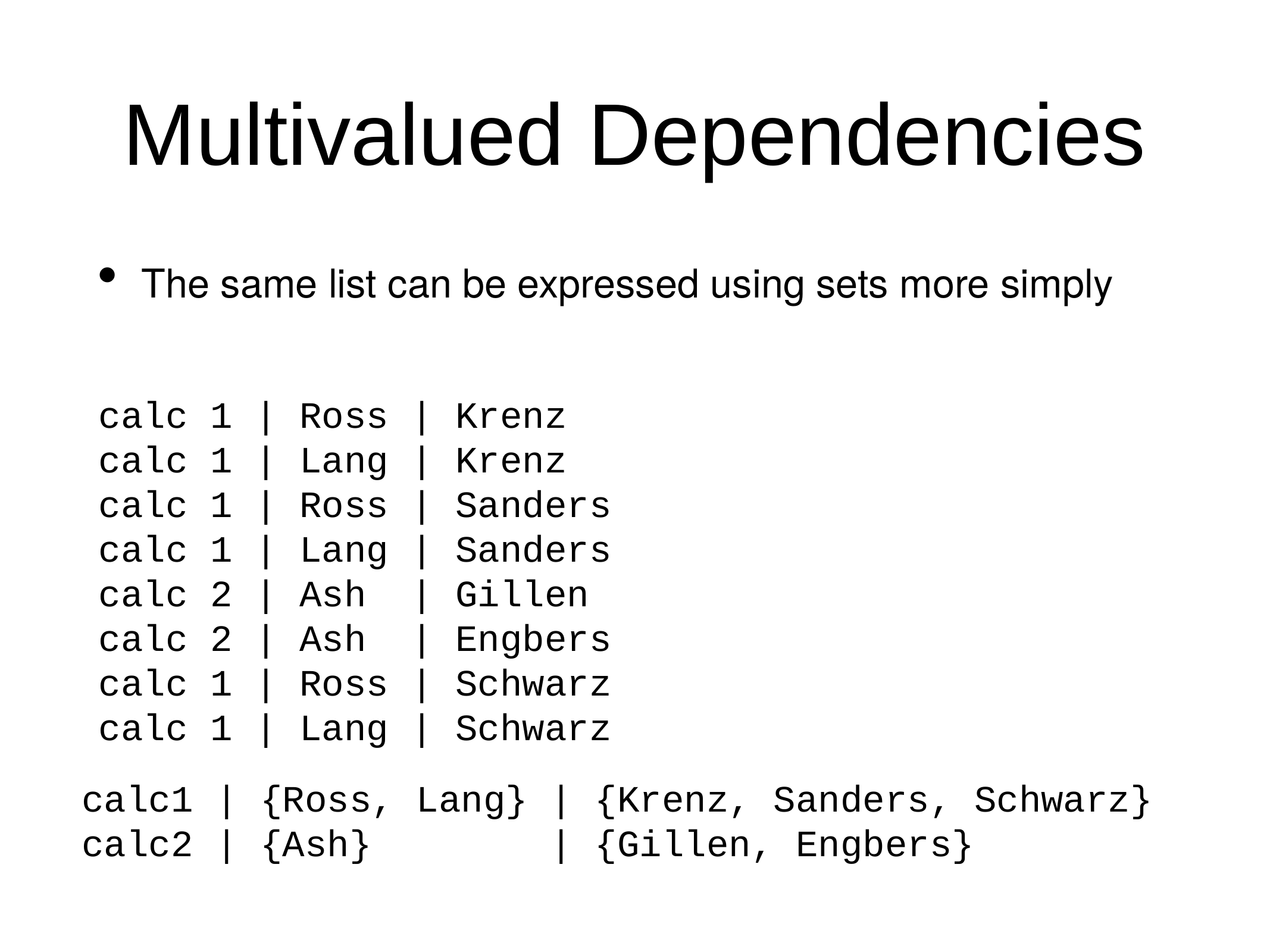

# Multivalued Dependencies
The same list can be expressed using sets more simply
calc 1 | Ross | Krenz
calc 1 | Lang | Krenz
calc 1 | Ross | Sanders
calc 1 | Lang | Sanders
calc 2 | Ash  | Gillen
calc 2 | Ash  | Engbers
calc 1 | Ross | Schwarz
calc 1 | Lang | Schwarz
calc1 | {Ross, Lang} | {Krenz, Sanders, Schwarz}
calc2 | {Ash}        | {Gillen, Engbers}